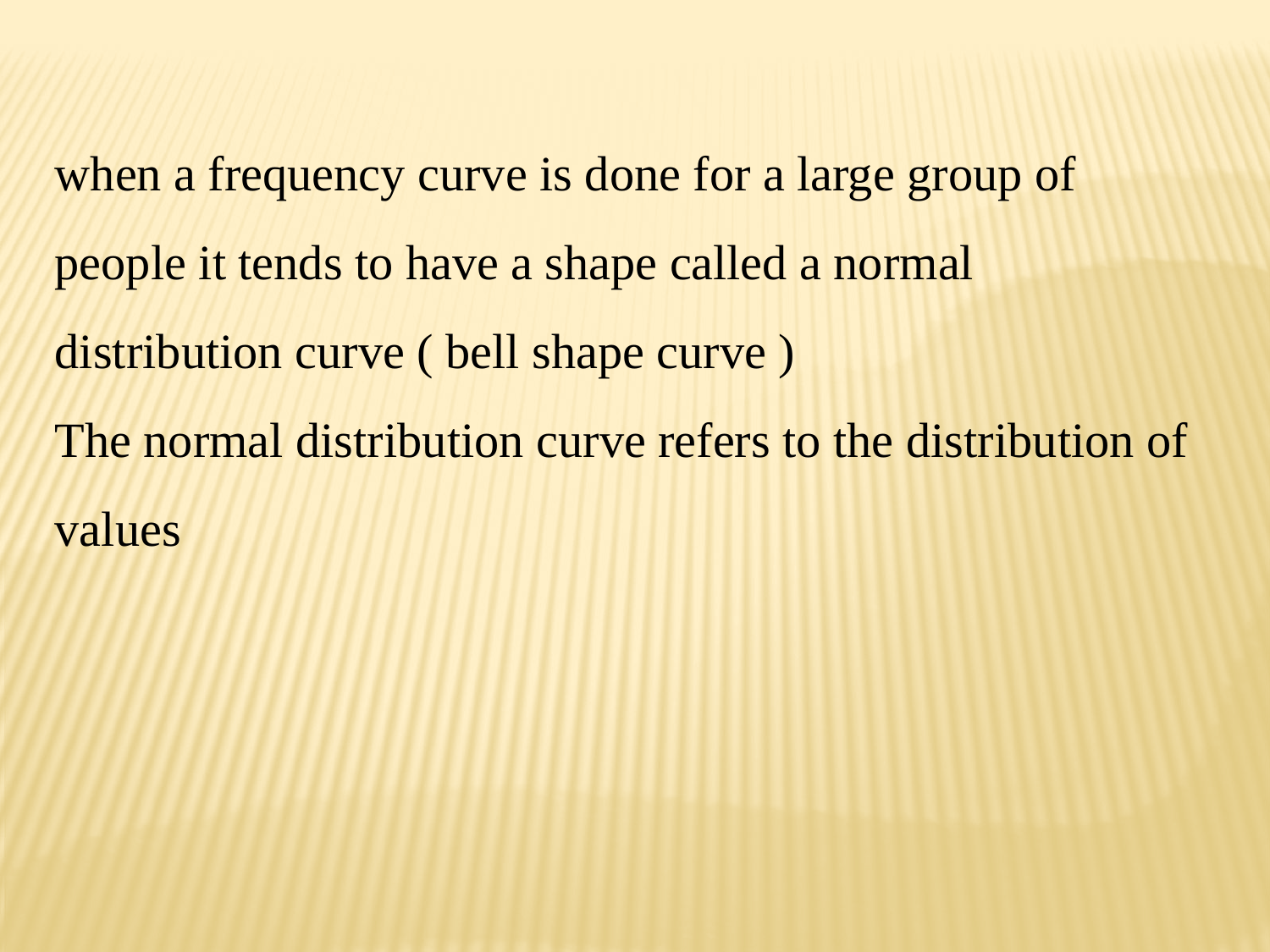

when a frequency curve is done for a large group of people it tends to have a shape called a normal distribution curve ( bell shape curve )
The normal distribution curve refers to the distribution of values